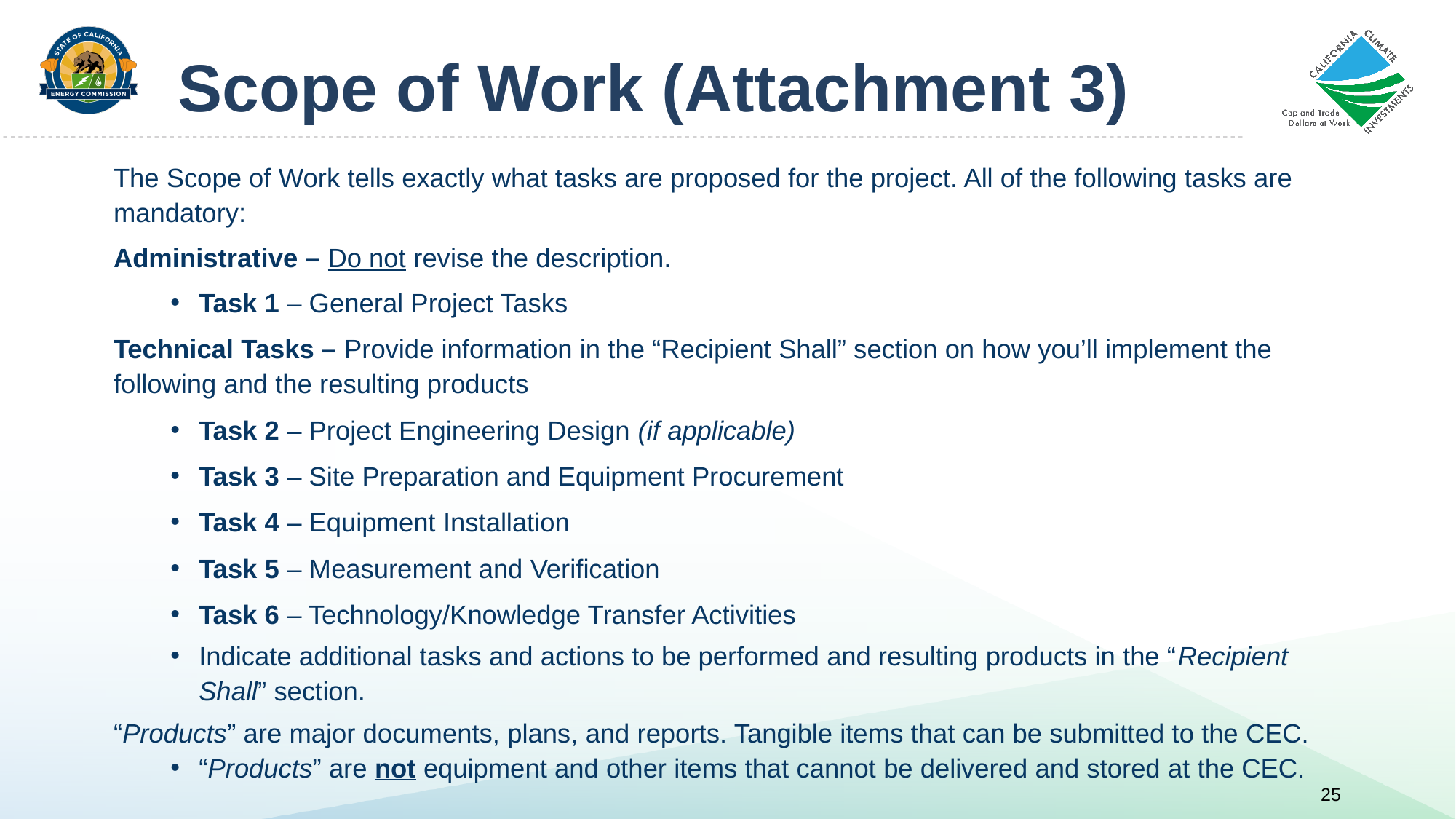

# Scope of Work (Attachment 3)
The Scope of Work tells exactly what tasks are proposed for the project. All of the following tasks are mandatory:
Administrative – Do not revise the description.
Task 1 – General Project Tasks
Technical Tasks – Provide information in the “Recipient Shall” section on how you’ll implement the following and the resulting products
Task 2 – Project Engineering Design (if applicable)
Task 3 – Site Preparation and Equipment Procurement
Task 4 – Equipment Installation
Task 5 – Measurement and Verification
Task 6 – Technology/Knowledge Transfer Activities
Indicate additional tasks and actions to be performed and resulting products in the “Recipient Shall” section.
“Products” are major documents, plans, and reports. Tangible items that can be submitted to the CEC.
“Products” are not equipment and other items that cannot be delivered and stored at the CEC.

25